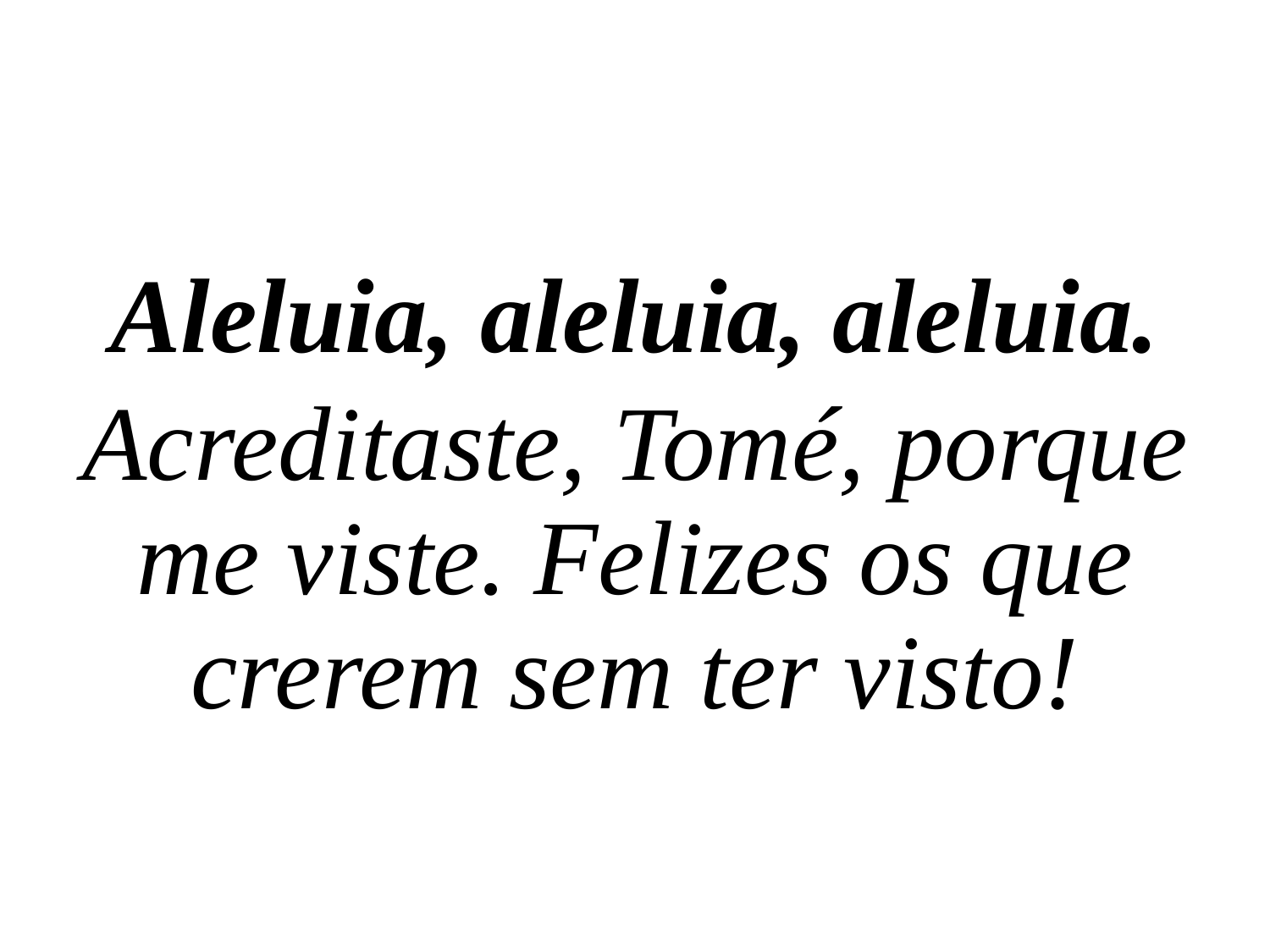

Aleluia, aleluia, aleluia.
Acreditaste, Tomé, porque me viste. Felizes os que crerem sem ter visto!